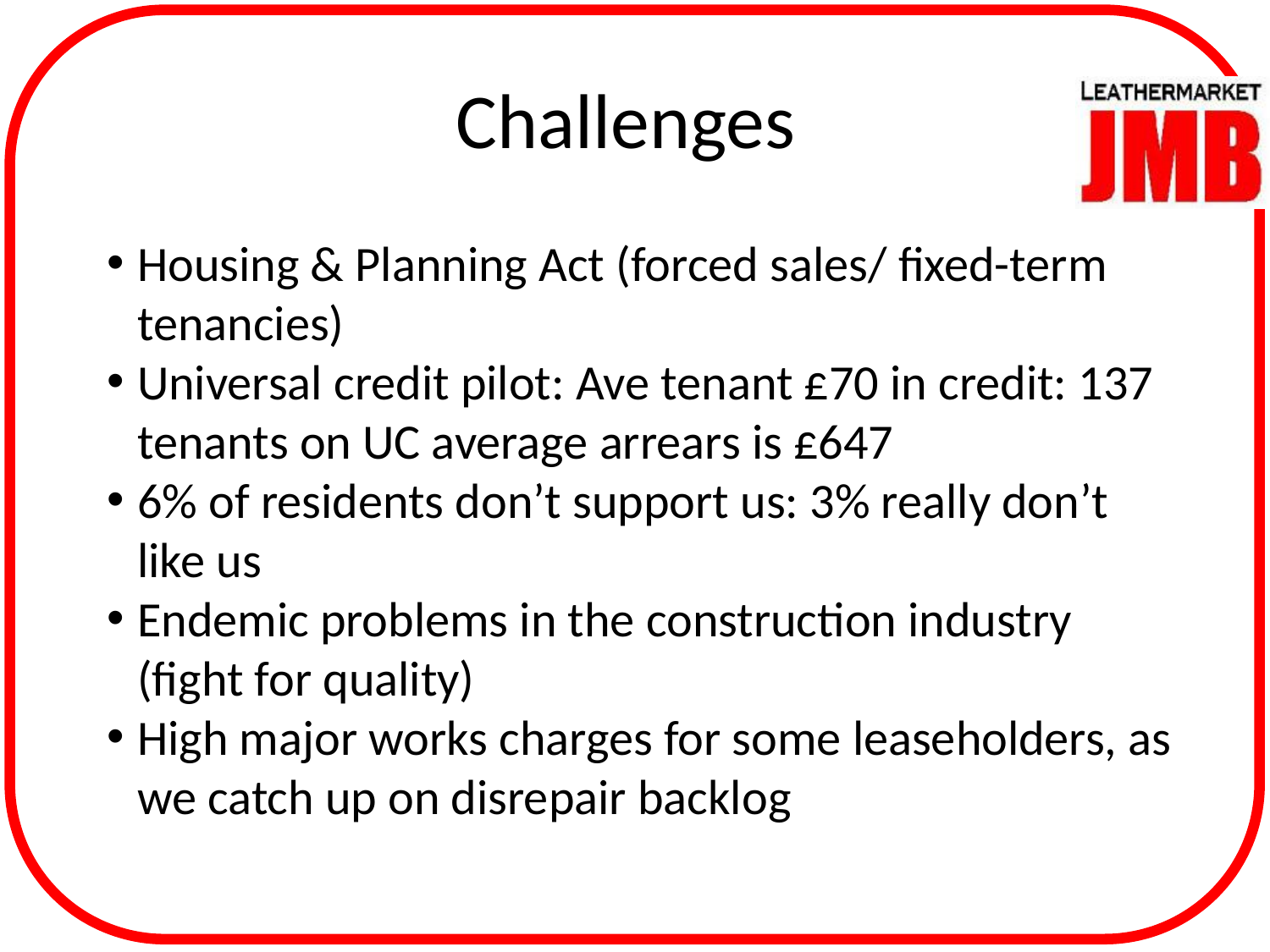

Challenges
Housing & Planning Act (forced sales/ fixed-term tenancies)
Universal credit pilot: Ave tenant £70 in credit: 137 tenants on UC average arrears is £647
6% of residents don’t support us: 3% really don’t like us
Endemic problems in the construction industry (fight for quality)
High major works charges for some leaseholders, as we catch up on disrepair backlog